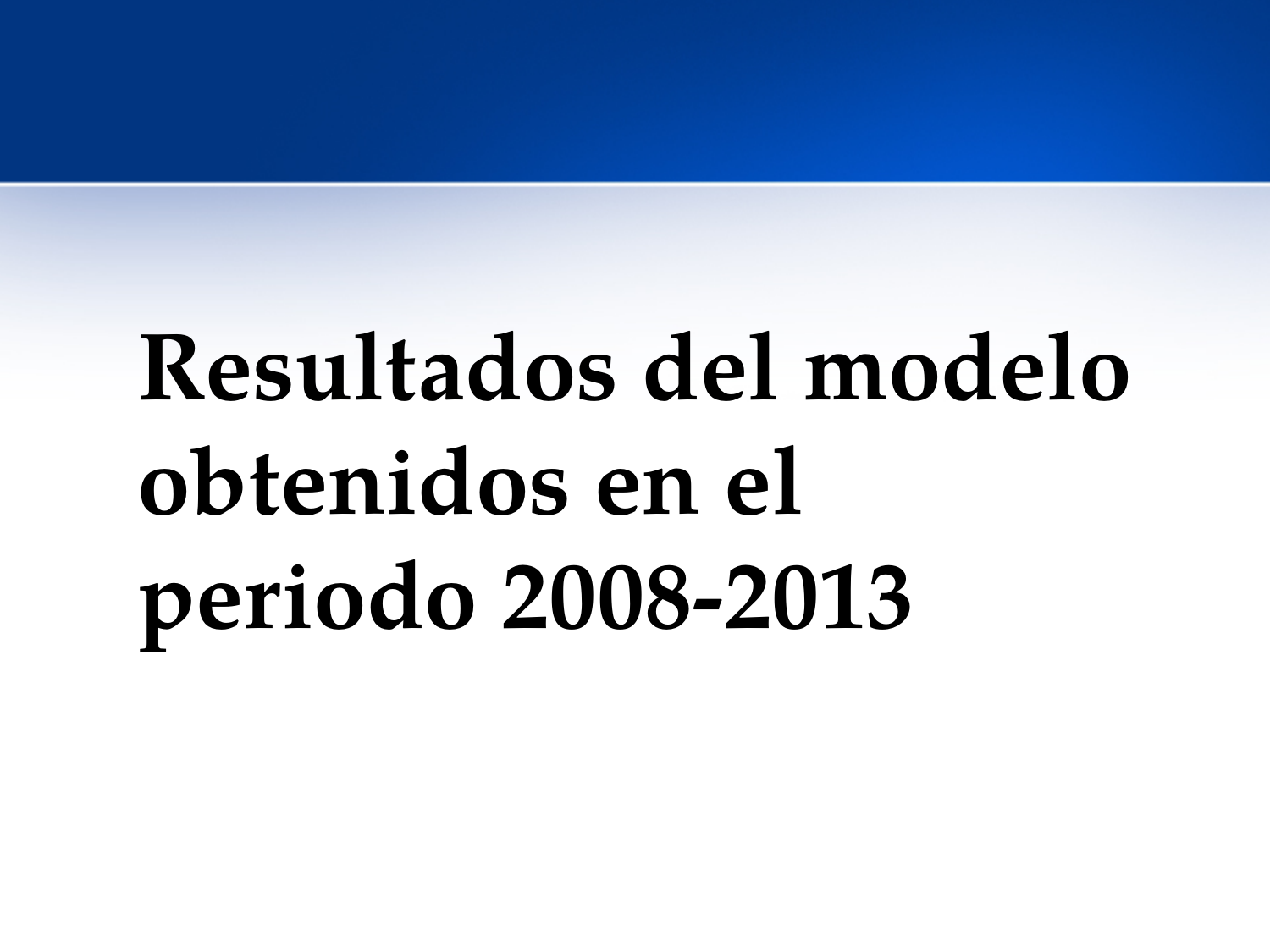

# Resultados del modelo obtenidos en el periodo 2008-2013